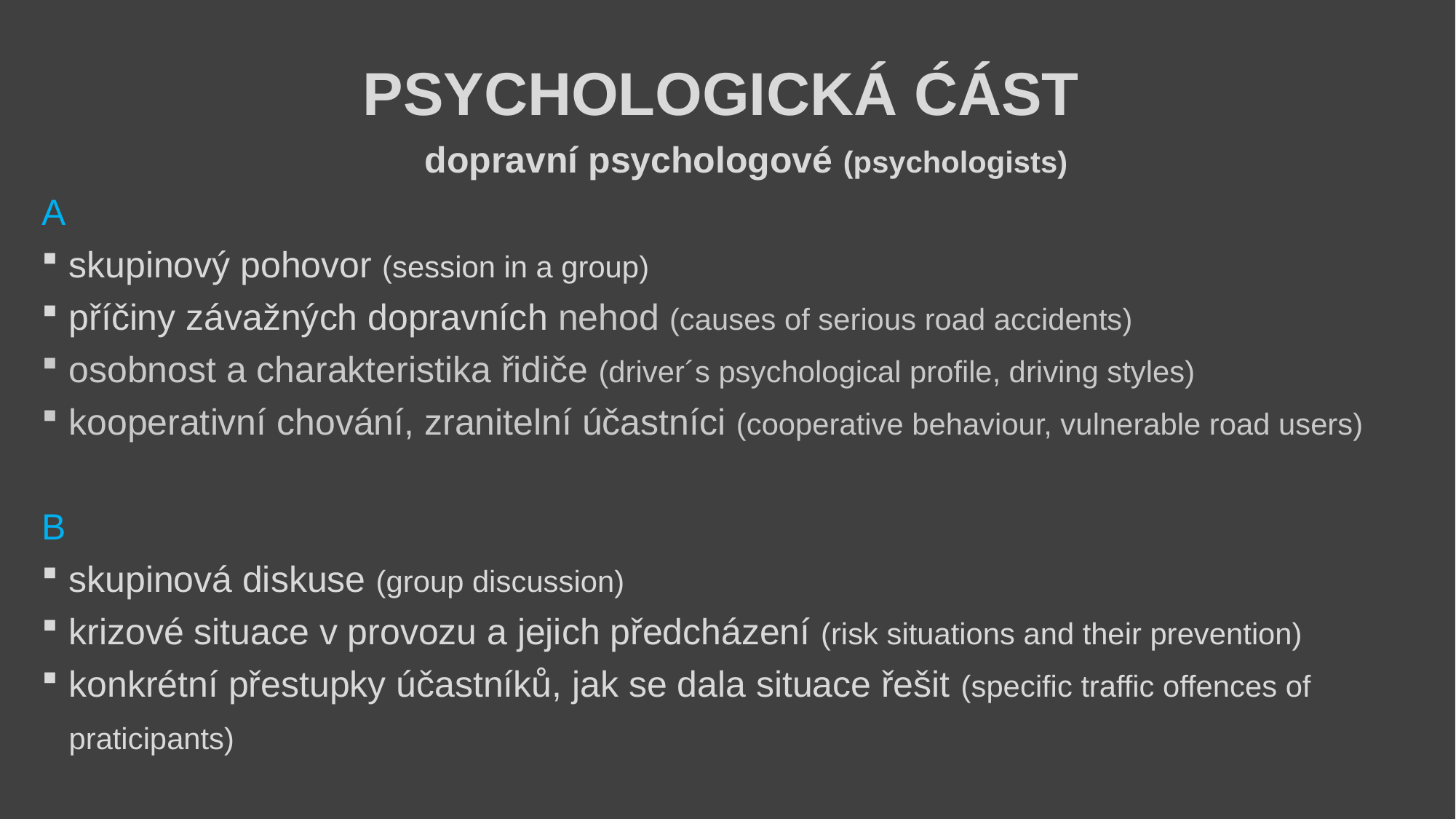

PSYCHOLOGICKÁ ĆÁST
     dopravní psychologové (psychologists)
A
skupinový pohovor (session in a group)
příčiny závažných dopravních nehod (causes of serious road accidents)
osobnost a charakteristika řidiče (driver´s psychological profile, driving styles)
kooperativní chování, zranitelní účastníci (cooperative behaviour, vulnerable road users)

B
skupinová diskuse (group discussion)
krizové situace v provozu a jejich předcházení (risk situations and their prevention)
konkrétní přestupky účastníků, jak se dala situace řešit (specific traffic offences of praticipants)